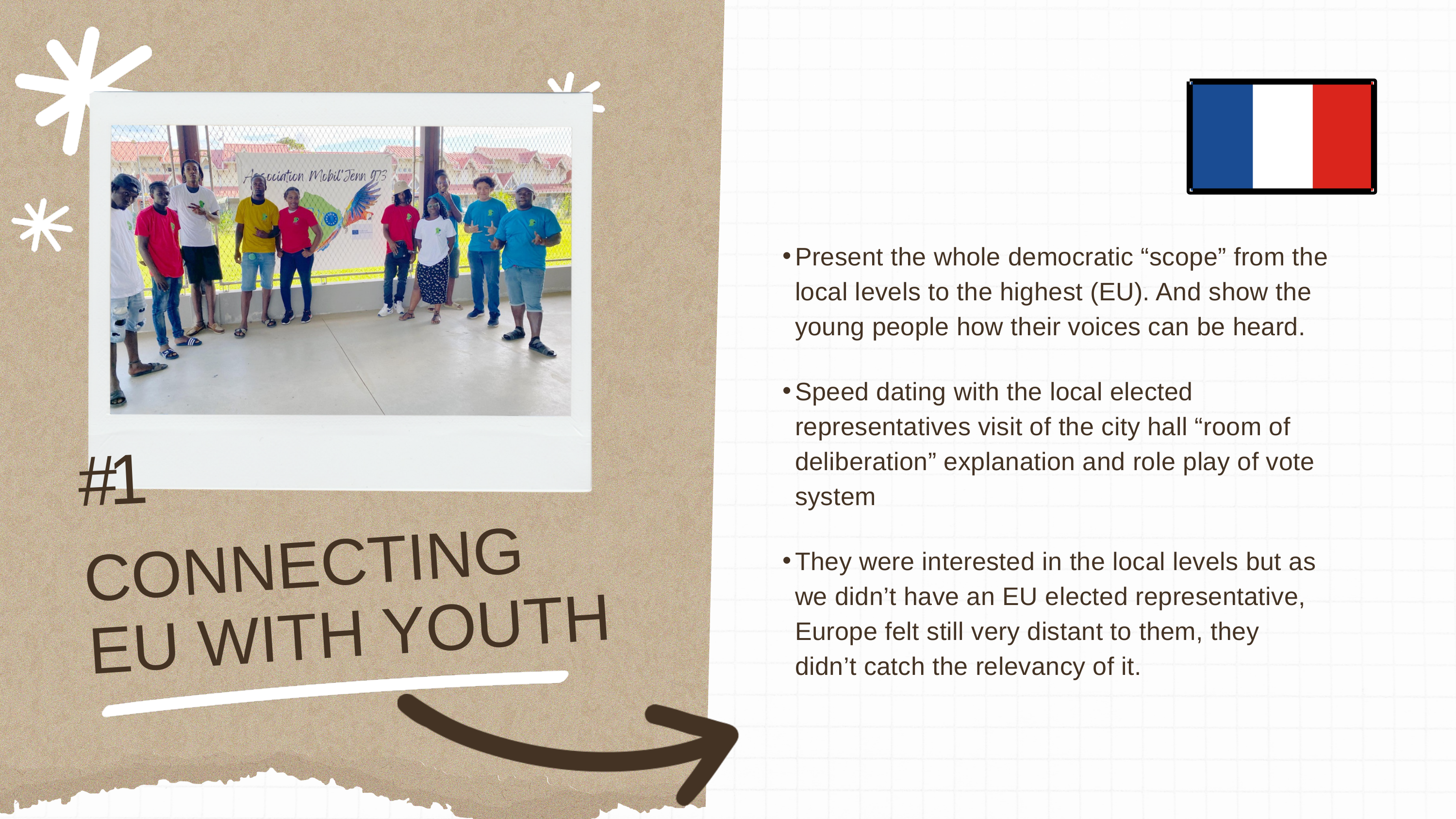

Present the whole democratic “scope” from the local levels to the highest (EU). And show the young people how their voices can be heard.

Speed dating with the local elected representatives visit of the city hall “room of deliberation” explanation and role play of vote system

They were interested in the local levels but as we didn’t have an EU elected representative, Europe felt still very distant to them, they didn’t catch the relevancy of it.
#1
CONNECTING EU WITH YOUTH